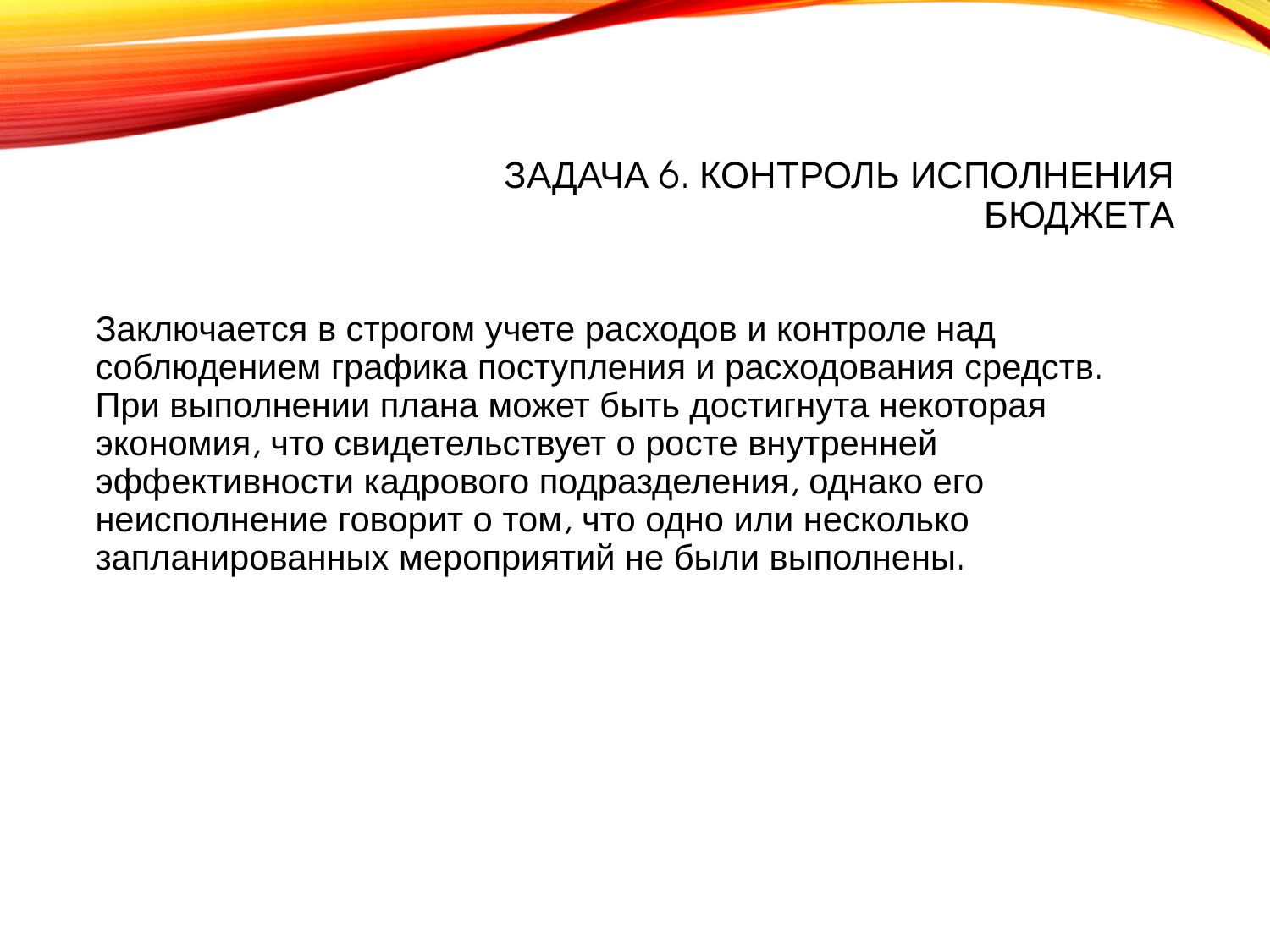

# Задача 6. Контроль исполнения бюджета
Заключается в строгом учете расходов и контроле над соблюдением графика поступления и расходования средств. При выполнении плана может быть достигнута некоторая экономия, что свидетельствует о росте внутренней эффективности кадрового подразделения, однако его неисполнение говорит о том, что одно или несколько запланированных мероприятий не были выполнены.